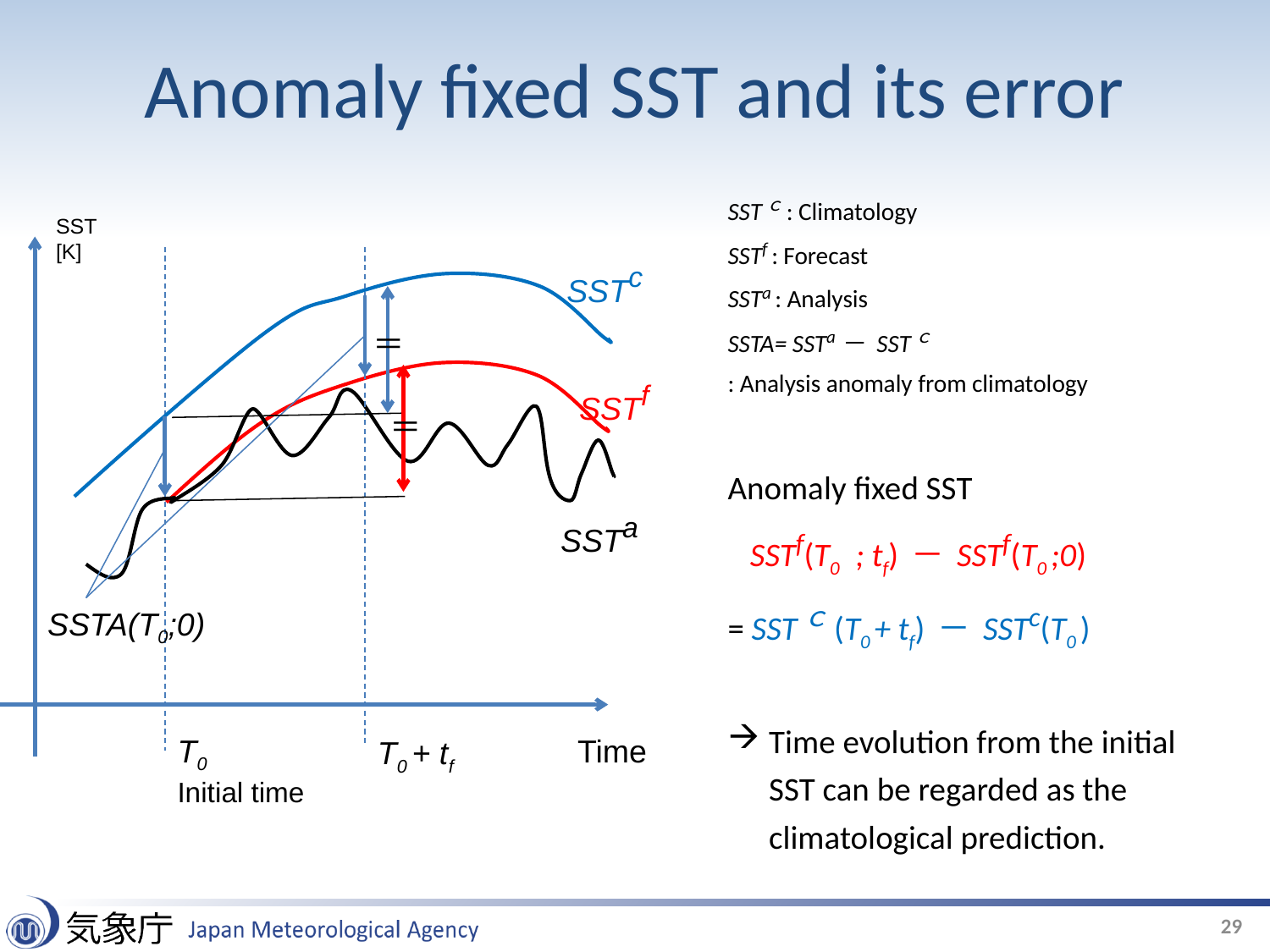

# Anomaly fixed SST and its error
SSTｃ: Climatology
SSTf : Forecast
SSTa : Analysis
SSTA= SSTa － SSTｃ
: Analysis anomaly from climatology

Anomaly fixed SST
   SSTf(T0   ; tf) － SSTf(T0 ;0)
= SSTｃ(T0 + tf) － SSTc(T0 )

Time evolution from the initial SST can be regarded as the climatological prediction.
SST [K]
SSTc

＝

＝
SSTf

SSTa
SSTA(T0;0)
T0
Initial time
Time
T0 + tf
29